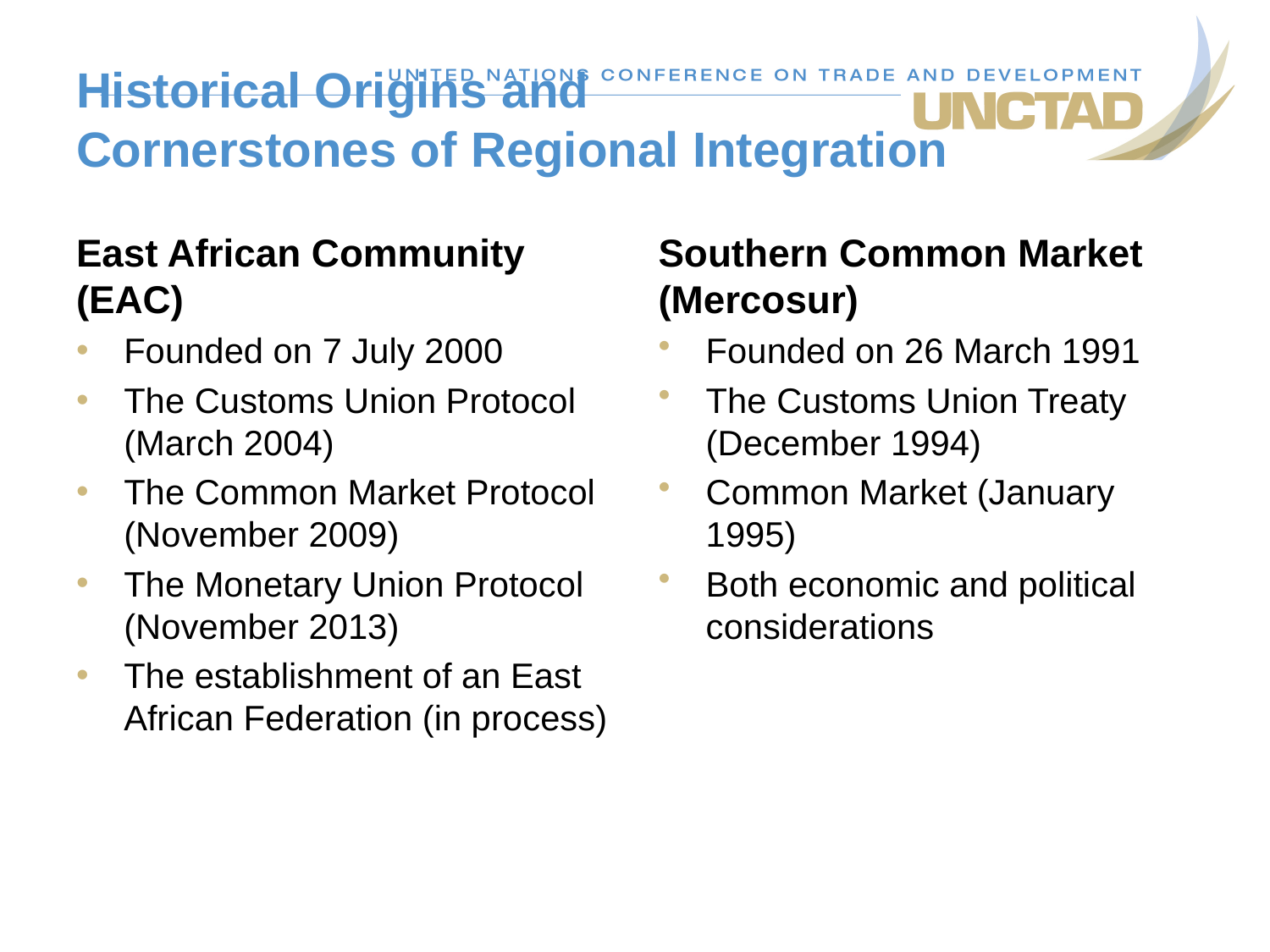

# Historical Origins and Cornerstones of Regional Integration
East African Community (EAC)
Founded on 7 July 2000
The Customs Union Protocol (March 2004)
The Common Market Protocol (November 2009)
The Monetary Union Protocol (November 2013)
The establishment of an East African Federation (in process)

Southern Common Market (Mercosur)
Founded on 26 March 1991
The Customs Union Treaty (December 1994)
Common Market (January 1995)
Both economic and political considerations